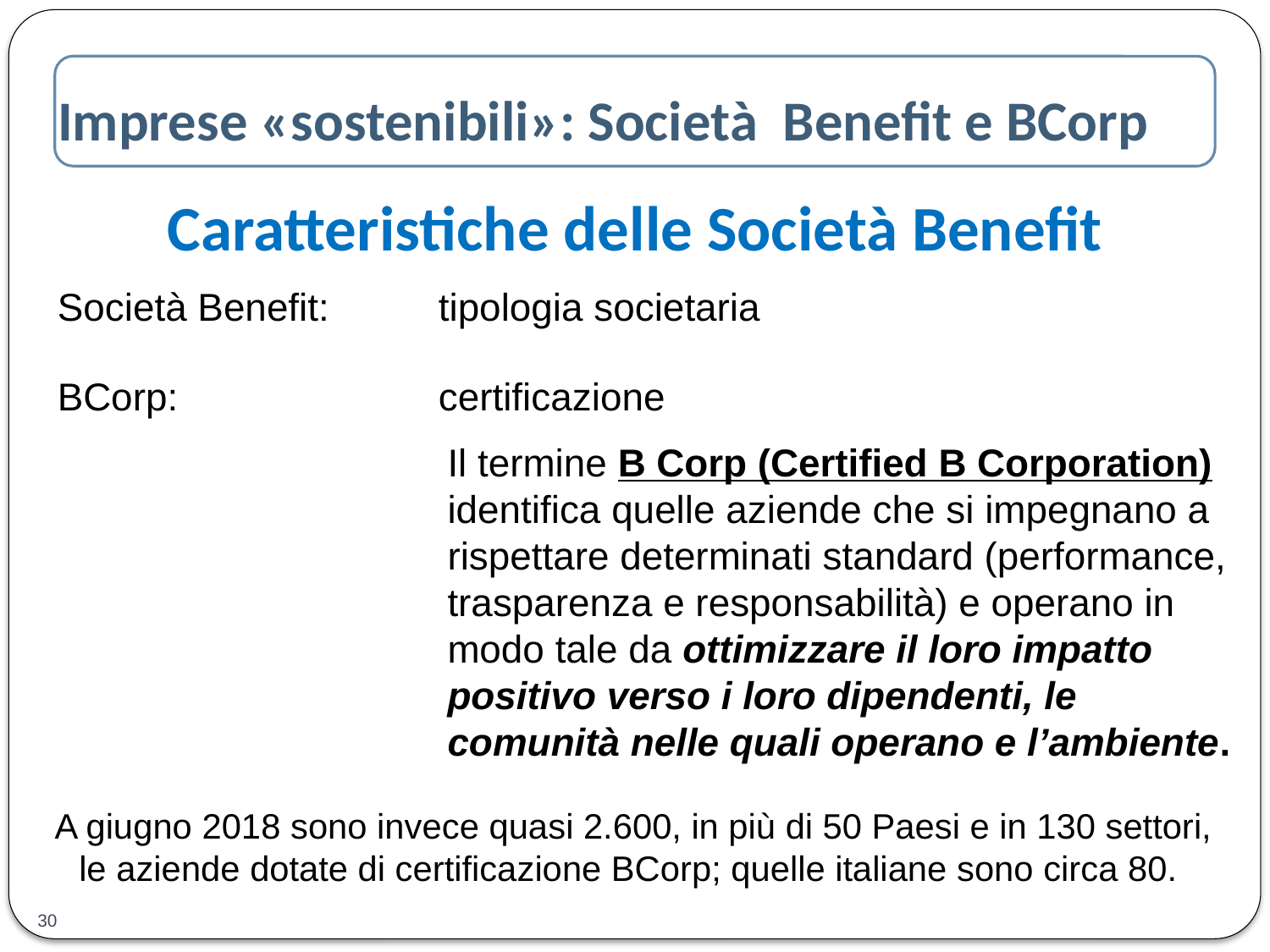

Imprese «sostenibili»: Società  Benefit e BCorp
Caratteristiche delle Società Benefit
Società Benefit: 	tipologia societaria
BCorp: 		certificazione
Il termine B Corp (Certified B Corporation) identifica quelle aziende che si impegnano a rispettare determinati standard (performance, trasparenza e responsabilità) e operano in modo tale da ottimizzare il loro impatto positivo verso i loro dipendenti, le comunità nelle quali operano e l’ambiente.
A giugno 2018 sono invece quasi 2.600, in più di 50 Paesi e in 130 settori, le aziende dotate di certificazione BCorp; quelle italiane sono circa 80.
30